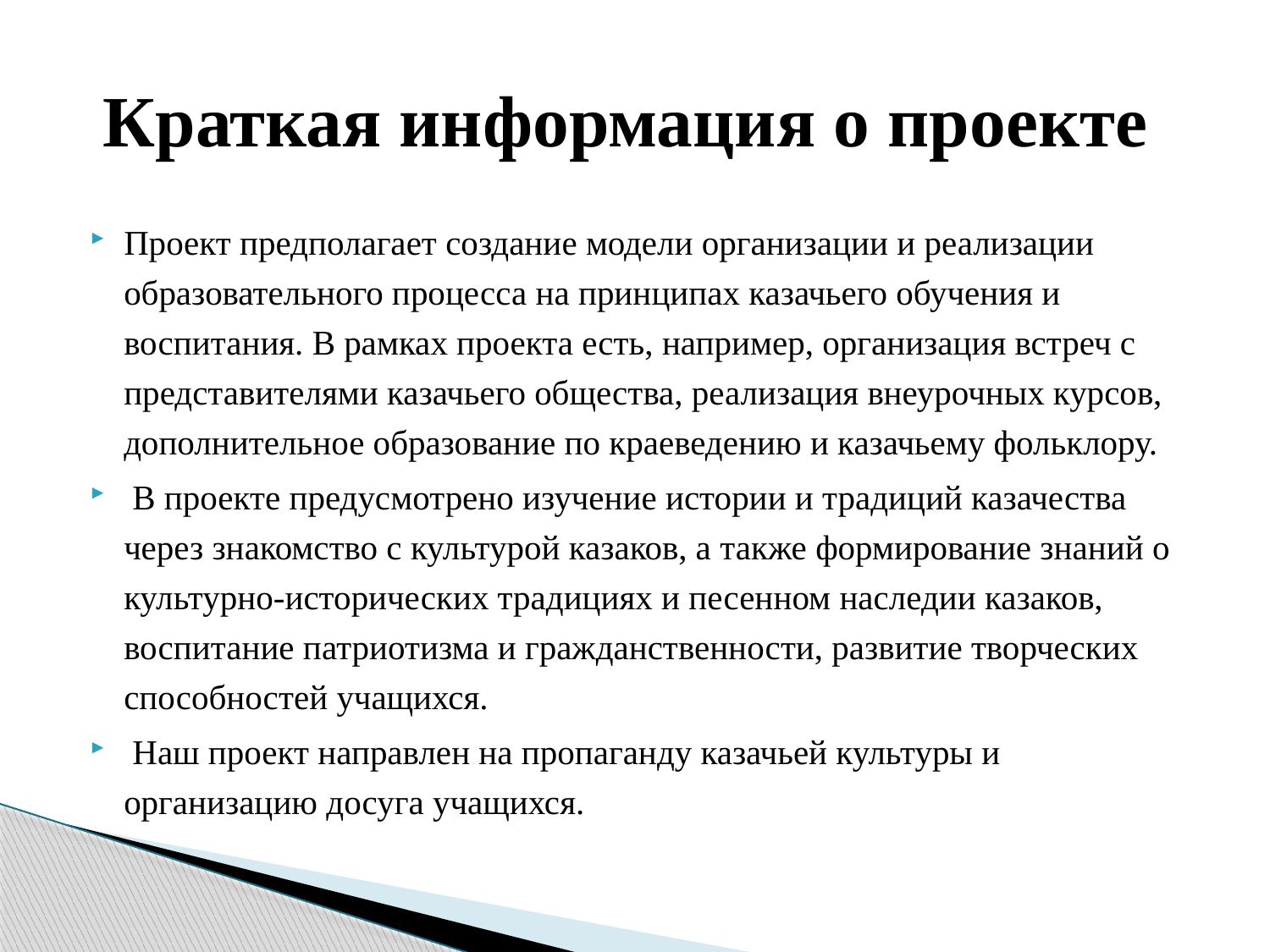

# Краткая информация о проекте
Проект предполагает создание модели организации и реализации образовательного процесса на принципах казачьего обучения и воспитания. В рамках проекта есть, например, организация встреч с представителями казачьего общества, реализация внеурочных курсов, дополнительное образование по краеведению и казачьему фольклору.
 В проекте предусмотрено изучение истории и традиций казачества через знакомство с культурой казаков, а также формирование знаний о культурно-исторических традициях и песенном наследии казаков, воспитание патриотизма и гражданственности, развитие творческих способностей учащихся.
 Наш проект направлен на пропаганду казачьей культуры и организацию досуга учащихся.